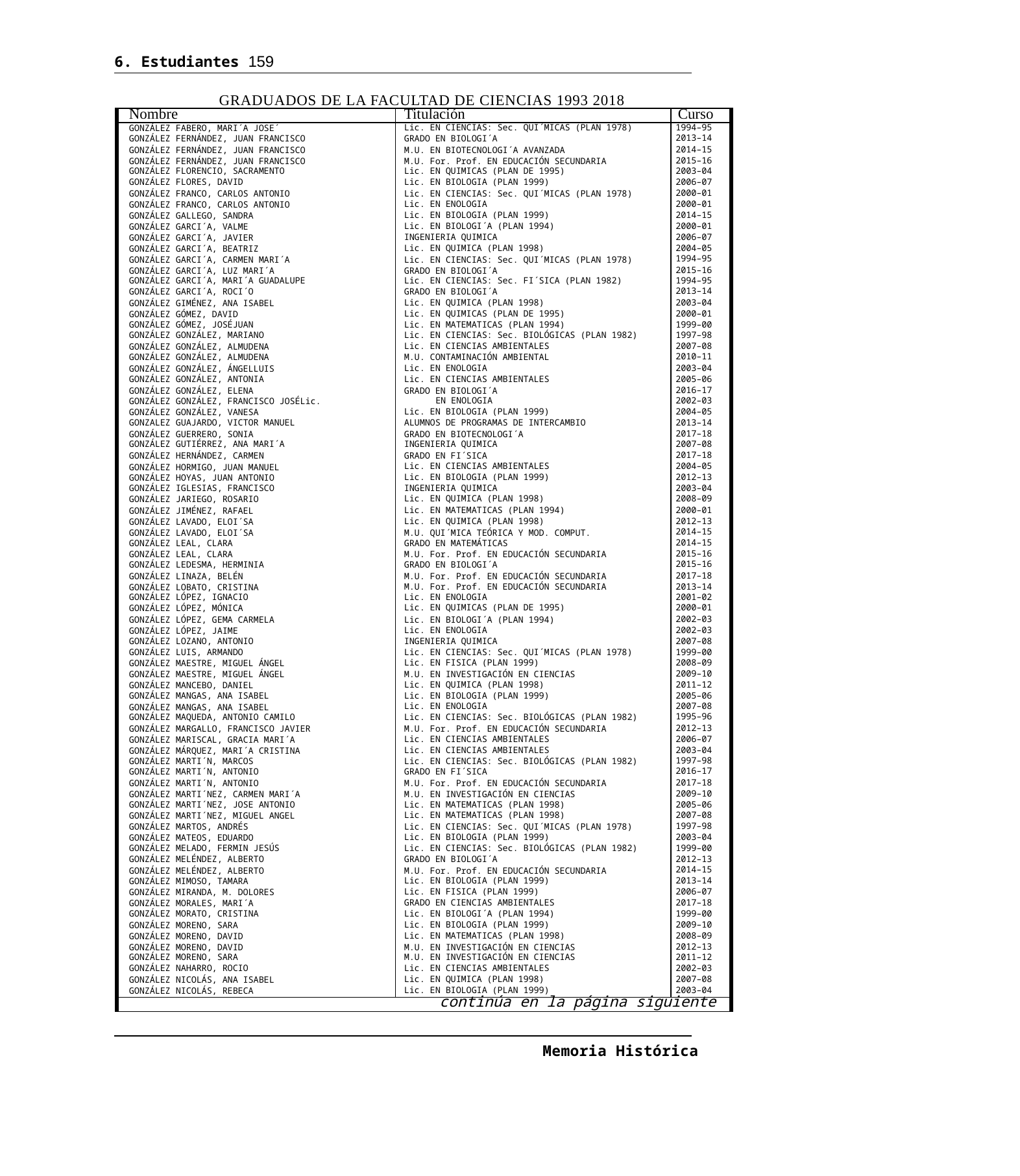

6. Estudiantes 159
GRADUADOS DE LA FACULTAD DE CIENCIAS 1993 2018
| Nombre | Titulación | Curso |
| --- | --- | --- |
| GONZÁLEZ FABERO, MARI´A JOSE´ | Lic. EN CIENCIAS: Sec. QUI´MICAS (PLAN 1978) | 1994–95 |
| GONZÁLEZ FERNÁNDEZ, JUAN FRANCISCO | GRADO EN BIOLOGI´A | 2013–14 |
| GONZÁLEZ FERNÁNDEZ, JUAN FRANCISCO | M.U. EN BIOTECNOLOGI´A AVANZADA | 2014–15 |
| GONZÁLEZ FERNÁNDEZ, JUAN FRANCISCO | M.U. For. Prof. EN EDUCACIÓN SECUNDARIA | 2015–16 |
| GONZÁLEZ FLORENCIO, SACRAMENTO | Lic. EN QUIMICAS (PLAN DE 1995) | 2003–04 |
| GONZÁLEZ FLORES, DAVID | Lic. EN BIOLOGIA (PLAN 1999) | 2006–07 |
| GONZÁLEZ FRANCO, CARLOS ANTONIO | Lic. EN CIENCIAS: Sec. QUI´MICAS (PLAN 1978) | 2000–01 |
| GONZÁLEZ FRANCO, CARLOS ANTONIO | Lic. EN ENOLOGIA | 2000–01 |
| GONZÁLEZ GALLEGO, SANDRA | Lic. EN BIOLOGIA (PLAN 1999) | 2014–15 |
| GONZÁLEZ GARCI´A, VALME | Lic. EN BIOLOGI´A (PLAN 1994) | 2000–01 |
| GONZÁLEZ GARCI´A, JAVIER | INGENIERIA QUIMICA | 2006–07 |
| GONZÁLEZ GARCI´A, BEATRIZ | Lic. EN QUIMICA (PLAN 1998) | 2004–05 |
| GONZÁLEZ GARCI´A, CARMEN MARI´A | Lic. EN CIENCIAS: Sec. QUI´MICAS (PLAN 1978) | 1994–95 |
| GONZÁLEZ GARCI´A, LUZ MARI´A | GRADO EN BIOLOGI´A | 2015–16 |
| GONZÁLEZ GARCI´A, MARI´A GUADALUPE | Lic. EN CIENCIAS: Sec. FI´SICA (PLAN 1982) | 1994–95 |
| GONZÁLEZ GARCI´A, ROCI´O | GRADO EN BIOLOGI´A | 2013–14 |
| GONZÁLEZ GIMÉNEZ, ANA ISABEL | Lic. EN QUIMICA (PLAN 1998) | 2003–04 |
| GONZÁLEZ GÓMEZ, DAVID | Lic. EN QUIMICAS (PLAN DE 1995) | 2000–01 |
| GONZÁLEZ GÓMEZ, JOSÉJUAN | Lic. EN MATEMATICAS (PLAN 1994) | 1999–00 |
| GONZÁLEZ GONZÁLEZ, MARIANO | Lic. EN CIENCIAS: Sec. BIOLÓGICAS (PLAN 1982) | 1997–98 |
| GONZÁLEZ GONZÁLEZ, ALMUDENA | Lic. EN CIENCIAS AMBIENTALES | 2007–08 |
| GONZÁLEZ GONZÁLEZ, ALMUDENA | M.U. CONTAMINACIÓN AMBIENTAL | 2010–11 |
| GONZÁLEZ GONZÁLEZ, ÁNGELLUIS | Lic. EN ENOLOGIA | 2003–04 |
| GONZÁLEZ GONZÁLEZ, ANTONIA | Lic. EN CIENCIAS AMBIENTALES | 2005–06 |
| GONZÁLEZ GONZÁLEZ, ELENA | GRADO EN BIOLOGI´A | 2016–17 |
| GONZÁLEZ GONZÁLEZ, FRANCISCO JOSÉLic. | EN ENOLOGIA | 2002–03 |
| GONZÁLEZ GONZÁLEZ, VANESA | Lic. EN BIOLOGIA (PLAN 1999) | 2004–05 |
| GONZALEZ GUAJARDO, VICTOR MANUEL | ALUMNOS DE PROGRAMAS DE INTERCAMBIO | 2013–14 |
| GONZÁLEZ GUERRERO, SONIA | GRADO EN BIOTECNOLOGI´A | 2017–18 |
| GONZÁLEZ GUTIÉRREZ, ANA MARI´A | INGENIERIA QUIMICA | 2007–08 |
| GONZÁLEZ HERNÁNDEZ, CARMEN | GRADO EN FI´SICA | 2017–18 |
| GONZÁLEZ HORMIGO, JUAN MANUEL | Lic. EN CIENCIAS AMBIENTALES | 2004–05 |
| GONZÁLEZ HOYAS, JUAN ANTONIO | Lic. EN BIOLOGIA (PLAN 1999) | 2012–13 |
| GONZÁLEZ IGLESIAS, FRANCISCO | INGENIERIA QUIMICA | 2003–04 |
| GONZÁLEZ JARIEGO, ROSARIO | Lic. EN QUIMICA (PLAN 1998) | 2008–09 |
| GONZÁLEZ JIMÉNEZ, RAFAEL | Lic. EN MATEMATICAS (PLAN 1994) | 2000–01 |
| GONZÁLEZ LAVADO, ELOI´SA | Lic. EN QUIMICA (PLAN 1998) | 2012–13 |
| GONZÁLEZ LAVADO, ELOI´SA | M.U. QUI´MICA TEÓRICA Y MOD. COMPUT. | 2014–15 |
| GONZÁLEZ LEAL, CLARA | GRADO EN MATEMÁTICAS | 2014–15 |
| GONZÁLEZ LEAL, CLARA | M.U. For. Prof. EN EDUCACIÓN SECUNDARIA | 2015–16 |
| GONZÁLEZ LEDESMA, HERMINIA | GRADO EN BIOLOGI´A | 2015–16 |
| GONZÁLEZ LINAZA, BELÉN | M.U. For. Prof. EN EDUCACIÓN SECUNDARIA | 2017–18 |
| GONZÁLEZ LOBATO, CRISTINA | M.U. For. Prof. EN EDUCACIÓN SECUNDARIA | 2013–14 |
| GONZÁLEZ LÓPEZ, IGNACIO | Lic. EN ENOLOGIA | 2001–02 |
| GONZÁLEZ LÓPEZ, MÓNICA | Lic. EN QUIMICAS (PLAN DE 1995) | 2000–01 |
| GONZÁLEZ LÓPEZ, GEMA CARMELA | Lic. EN BIOLOGI´A (PLAN 1994) | 2002–03 |
| GONZÁLEZ LÓPEZ, JAIME | Lic. EN ENOLOGIA | 2002–03 |
| GONZÁLEZ LOZANO, ANTONIO | INGENIERIA QUIMICA | 2007–08 |
| GONZÁLEZ LUIS, ARMANDO | Lic. EN CIENCIAS: Sec. QUI´MICAS (PLAN 1978) | 1999–00 |
| GONZÁLEZ MAESTRE, MIGUEL ÁNGEL | Lic. EN FISICA (PLAN 1999) | 2008–09 |
| GONZÁLEZ MAESTRE, MIGUEL ÁNGEL | M.U. EN INVESTIGACIÓN EN CIENCIAS | 2009–10 |
| GONZÁLEZ MANCEBO, DANIEL | Lic. EN QUIMICA (PLAN 1998) | 2011–12 |
| GONZÁLEZ MANGAS, ANA ISABEL | Lic. EN BIOLOGIA (PLAN 1999) | 2005–06 |
| GONZÁLEZ MANGAS, ANA ISABEL | Lic. EN ENOLOGIA | 2007–08 |
| GONZÁLEZ MAQUEDA, ANTONIO CAMILO | Lic. EN CIENCIAS: Sec. BIOLÓGICAS (PLAN 1982) | 1995–96 |
| GONZÁLEZ MARGALLO, FRANCISCO JAVIER | M.U. For. Prof. EN EDUCACIÓN SECUNDARIA | 2012–13 |
| GONZÁLEZ MARISCAL, GRACIA MARI´A | Lic. EN CIENCIAS AMBIENTALES | 2006–07 |
| GONZÁLEZ MÁRQUEZ, MARI´A CRISTINA | Lic. EN CIENCIAS AMBIENTALES | 2003–04 |
| GONZÁLEZ MARTI´N, MARCOS | Lic. EN CIENCIAS: Sec. BIOLÓGICAS (PLAN 1982) | 1997–98 |
| GONZÁLEZ MARTI´N, ANTONIO | GRADO EN FI´SICA | 2016–17 |
| GONZÁLEZ MARTI´N, ANTONIO | M.U. For. Prof. EN EDUCACIÓN SECUNDARIA | 2017–18 |
| GONZÁLEZ MARTI´NEZ, CARMEN MARI´A | M.U. EN INVESTIGACIÓN EN CIENCIAS | 2009–10 |
| GONZÁLEZ MARTI´NEZ, JOSE ANTONIO | Lic. EN MATEMATICAS (PLAN 1998) | 2005–06 |
| GONZÁLEZ MARTI´NEZ, MIGUEL ANGEL | Lic. EN MATEMATICAS (PLAN 1998) | 2007–08 |
| GONZÁLEZ MARTOS, ANDRÉS | Lic. EN CIENCIAS: Sec. QUI´MICAS (PLAN 1978) | 1997–98 |
| GONZÁLEZ MATEOS, EDUARDO | Lic. EN BIOLOGIA (PLAN 1999) | 2003–04 |
| GONZÁLEZ MELADO, FERMIN JESÚS | Lic. EN CIENCIAS: Sec. BIOLÓGICAS (PLAN 1982) | 1999–00 |
| GONZÁLEZ MELÉNDEZ, ALBERTO | GRADO EN BIOLOGI´A | 2012–13 |
| GONZÁLEZ MELÉNDEZ, ALBERTO | M.U. For. Prof. EN EDUCACIÓN SECUNDARIA | 2014–15 |
| GONZÁLEZ MIMOSO, TAMARA | Lic. EN BIOLOGIA (PLAN 1999) | 2013–14 |
| GONZÁLEZ MIRANDA, M. DOLORES | Lic. EN FISICA (PLAN 1999) | 2006–07 |
| GONZÁLEZ MORALES, MARI´A | GRADO EN CIENCIAS AMBIENTALES | 2017–18 |
| GONZÁLEZ MORATO, CRISTINA | Lic. EN BIOLOGI´A (PLAN 1994) | 1999–00 |
| GONZÁLEZ MORENO, SARA | Lic. EN BIOLOGIA (PLAN 1999) | 2009–10 |
| GONZÁLEZ MORENO, DAVID | Lic. EN MATEMATICAS (PLAN 1998) | 2008–09 |
| GONZÁLEZ MORENO, DAVID | M.U. EN INVESTIGACIÓN EN CIENCIAS | 2012–13 |
| GONZÁLEZ MORENO, SARA | M.U. EN INVESTIGACIÓN EN CIENCIAS | 2011–12 |
| GONZÁLEZ NAHARRO, ROCIO | Lic. EN CIENCIAS AMBIENTALES | 2002–03 |
| GONZÁLEZ NICOLÁS, ANA ISABEL | Lic. EN QUIMICA (PLAN 1998) | 2007–08 |
| GONZÁLEZ NICOLÁS, REBECA | Lic. EN BIOLOGIA (PLAN 1999) | 2003–04 |
| continúa en la página siguiente |  |  |
Memoria Histórica